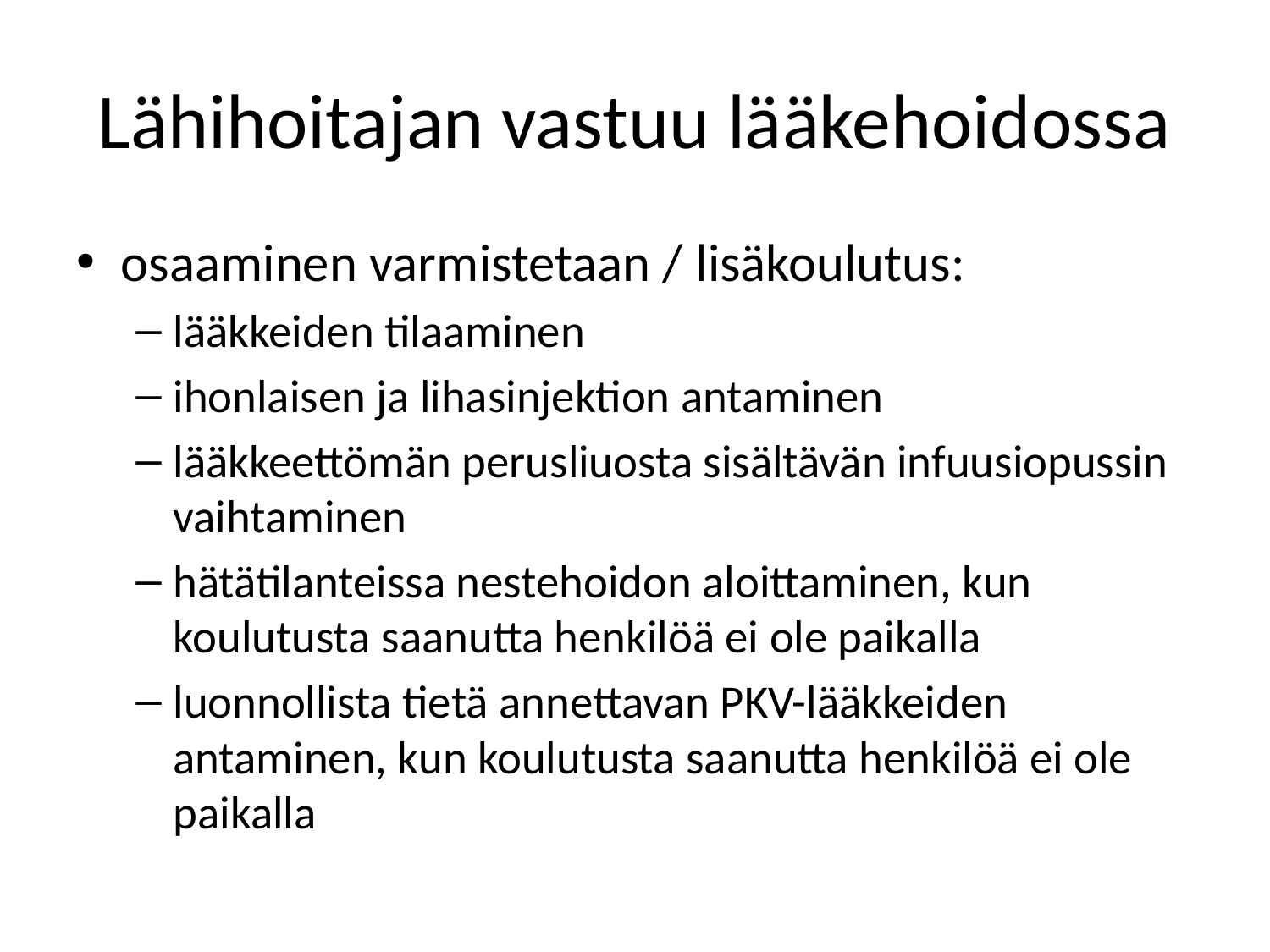

# Lähihoitajan vastuu lääkehoidossa
osaaminen varmistetaan / lisäkoulutus:
lääkkeiden tilaaminen
ihonlaisen ja lihasinjektion antaminen
lääkkeettömän perusliuosta sisältävän infuusiopussin vaihtaminen
hätätilanteissa nestehoidon aloittaminen, kun koulutusta saanutta henkilöä ei ole paikalla
luonnollista tietä annettavan PKV-lääkkeiden antaminen, kun koulutusta saanutta henkilöä ei ole paikalla